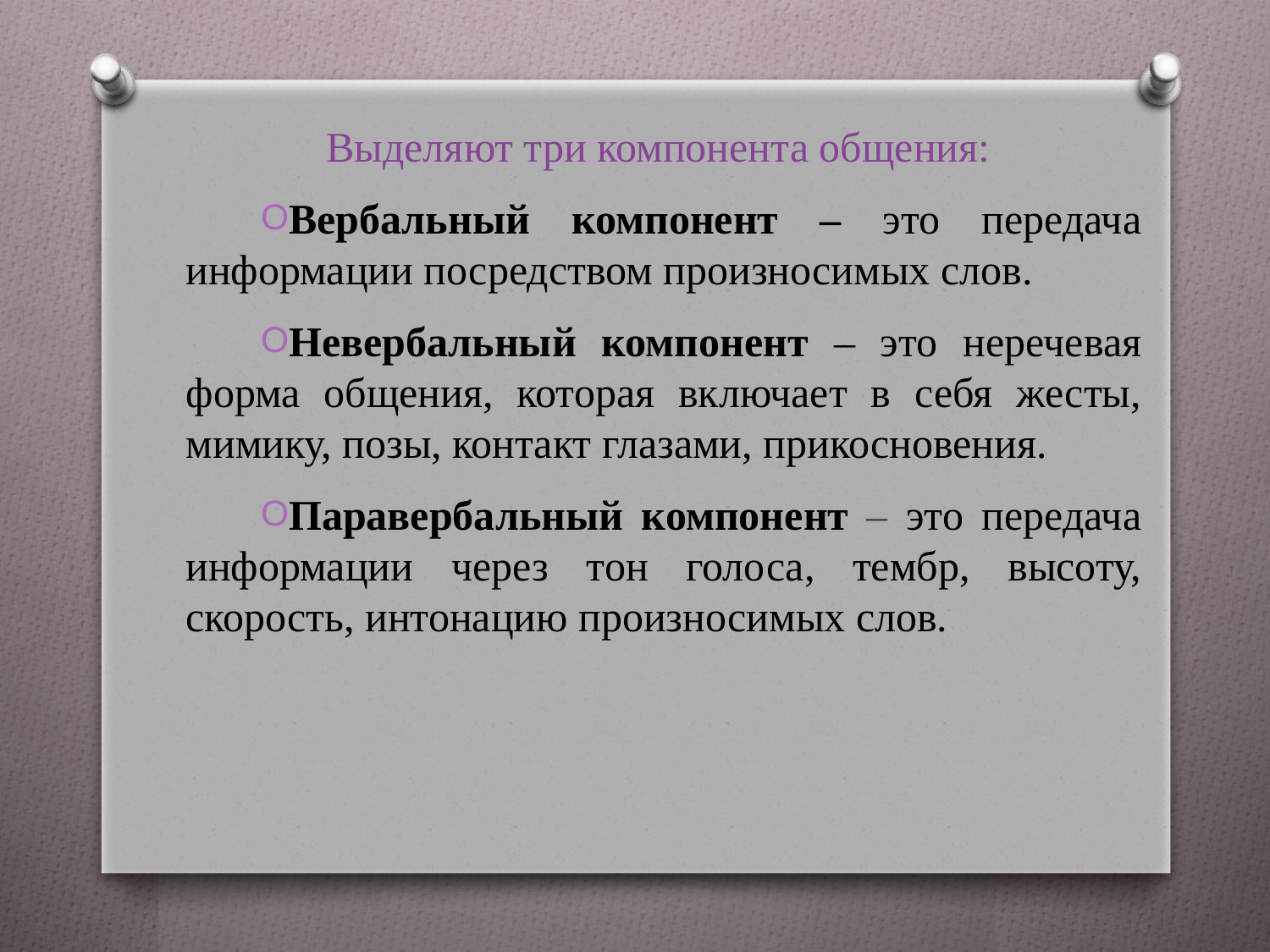

Выделяют три компонента общения:
Вербальный компонент – это передача информации посредством произносимых слов.
Невербальный компонент – это неречевая форма общения, которая включает в себя жесты, мимику, позы, контакт глазами, прикосновения.
Паравербальный компонент – это передача информации через тон голоса, тембр, высоту, скорость, интонацию произносимых слов.

#